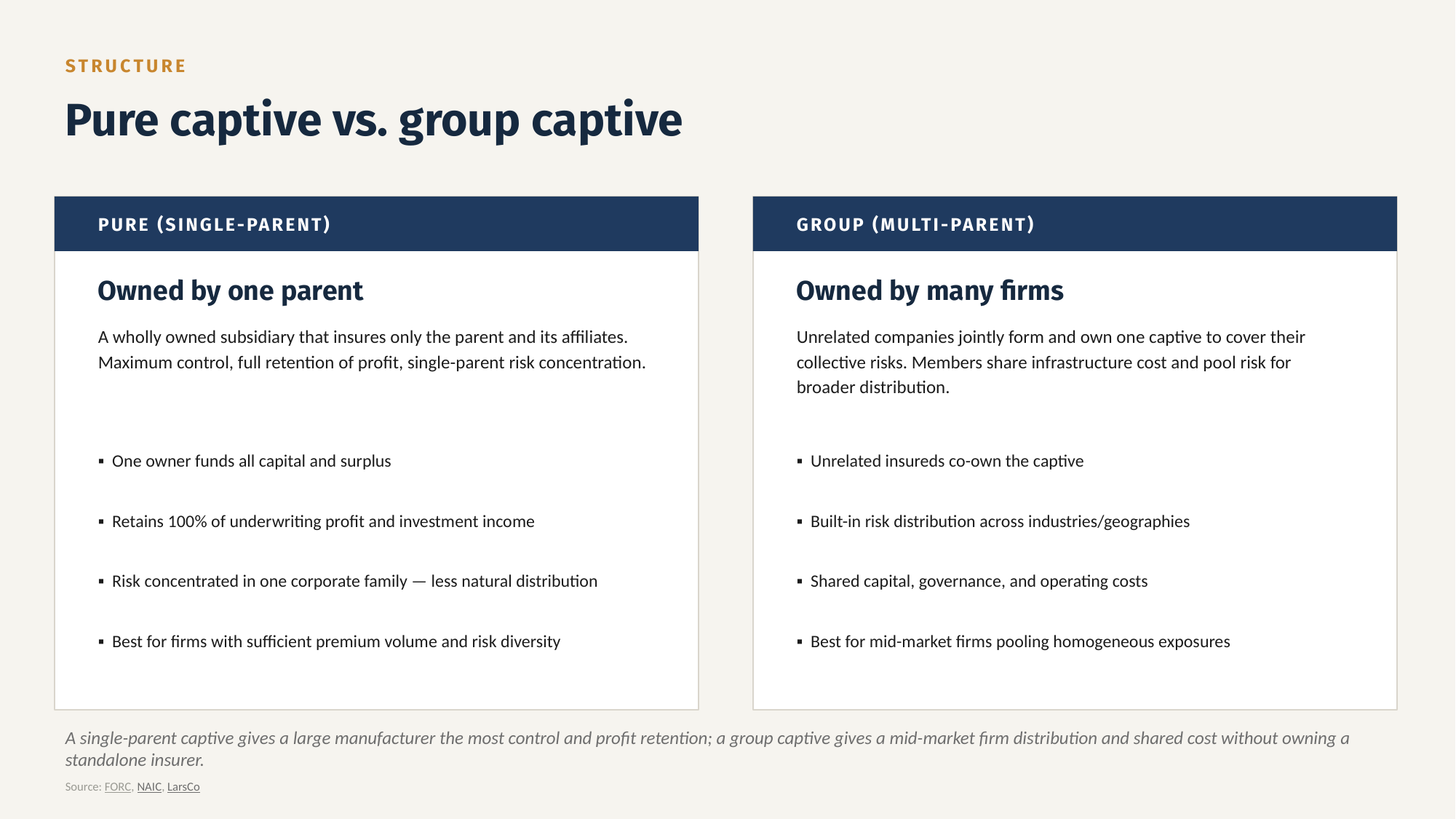

STRUCTURE
Pure captive vs. group captive

PURE (SINGLE-PARENT)

GROUP (MULTI-PARENT)
Owned by one parent
Owned by many firms
A wholly owned subsidiary that insures only the parent and its affiliates. Maximum control, full retention of profit, single-parent risk concentration.
Unrelated companies jointly form and own one captive to cover their collective risks. Members share infrastructure cost and pool risk for broader distribution.
▪  One owner funds all capital and surplus
▪  Unrelated insureds co-own the captive
▪  Retains 100% of underwriting profit and investment income
▪  Built-in risk distribution across industries/geographies
▪  Risk concentrated in one corporate family — less natural distribution
▪  Shared capital, governance, and operating costs
▪  Best for firms with sufficient premium volume and risk diversity
▪  Best for mid-market firms pooling homogeneous exposures
A single-parent captive gives a large manufacturer the most control and profit retention; a group captive gives a mid-market firm distribution and shared cost without owning a standalone insurer.
Source: FORC, NAIC, LarsCo